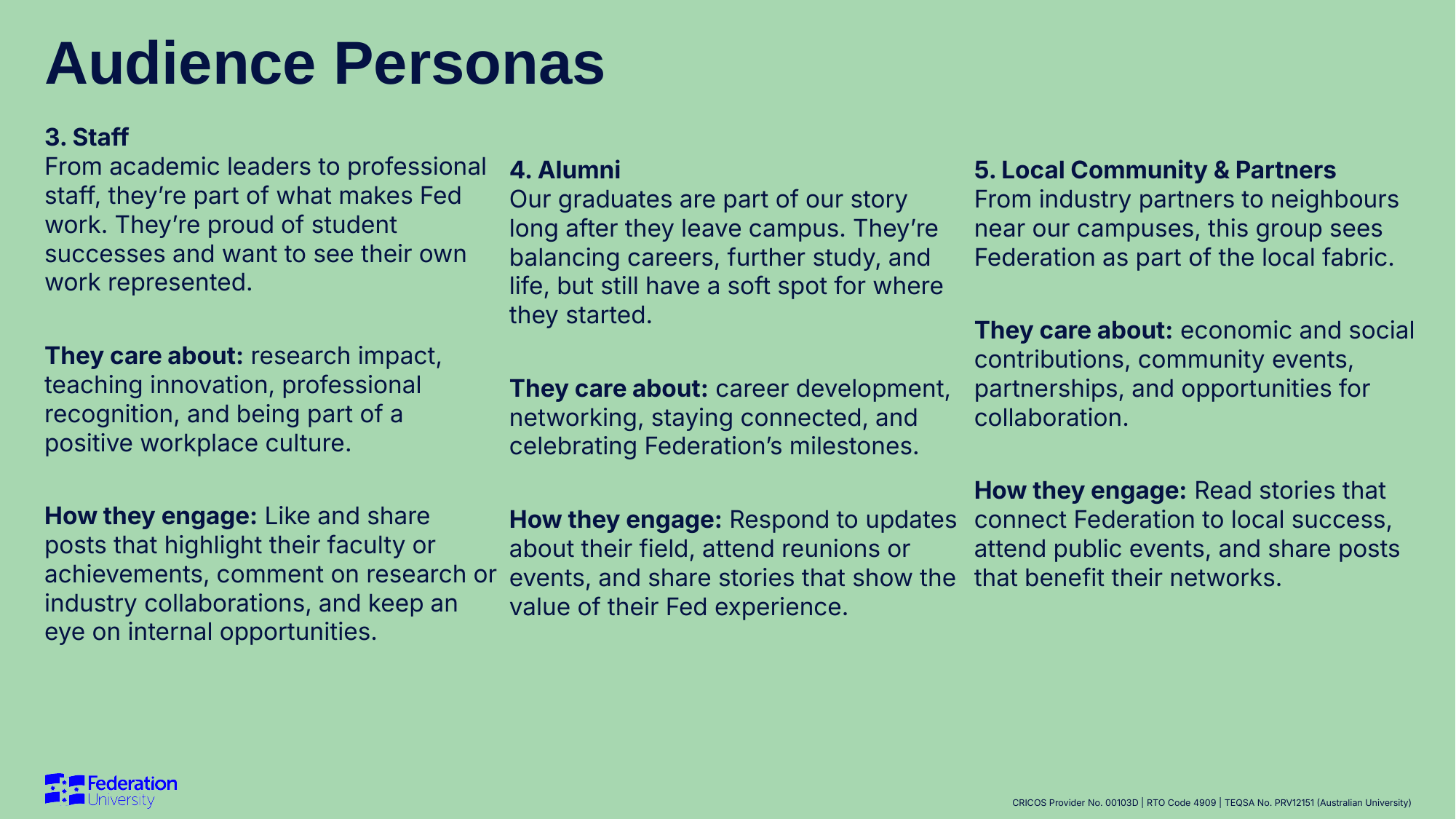

# Audience Personas
3. Staff
From academic leaders to professional staff, they’re part of what makes Fed work. They’re proud of student successes and want to see their own work represented.

They care about: research impact, teaching innovation, professional recognition, and being part of a positive workplace culture.

How they engage: Like and share posts that highlight their faculty or achievements, comment on research or industry collaborations, and keep an eye on internal opportunities.

4. Alumni
Our graduates are part of our story long after they leave campus. They’re balancing careers, further study, and life, but still have a soft spot for where they started.

They care about: career development, networking, staying connected, and celebrating Federation’s milestones.

How they engage: Respond to updates about their field, attend reunions or events, and share stories that show the value of their Fed experience.

5. Local Community & Partners
From industry partners to neighbours near our campuses, this group sees Federation as part of the local fabric.

They care about: economic and social contributions, community events, partnerships, and opportunities for collaboration.

How they engage: Read stories that connect Federation to local success, attend public events, and share posts that benefit their networks.